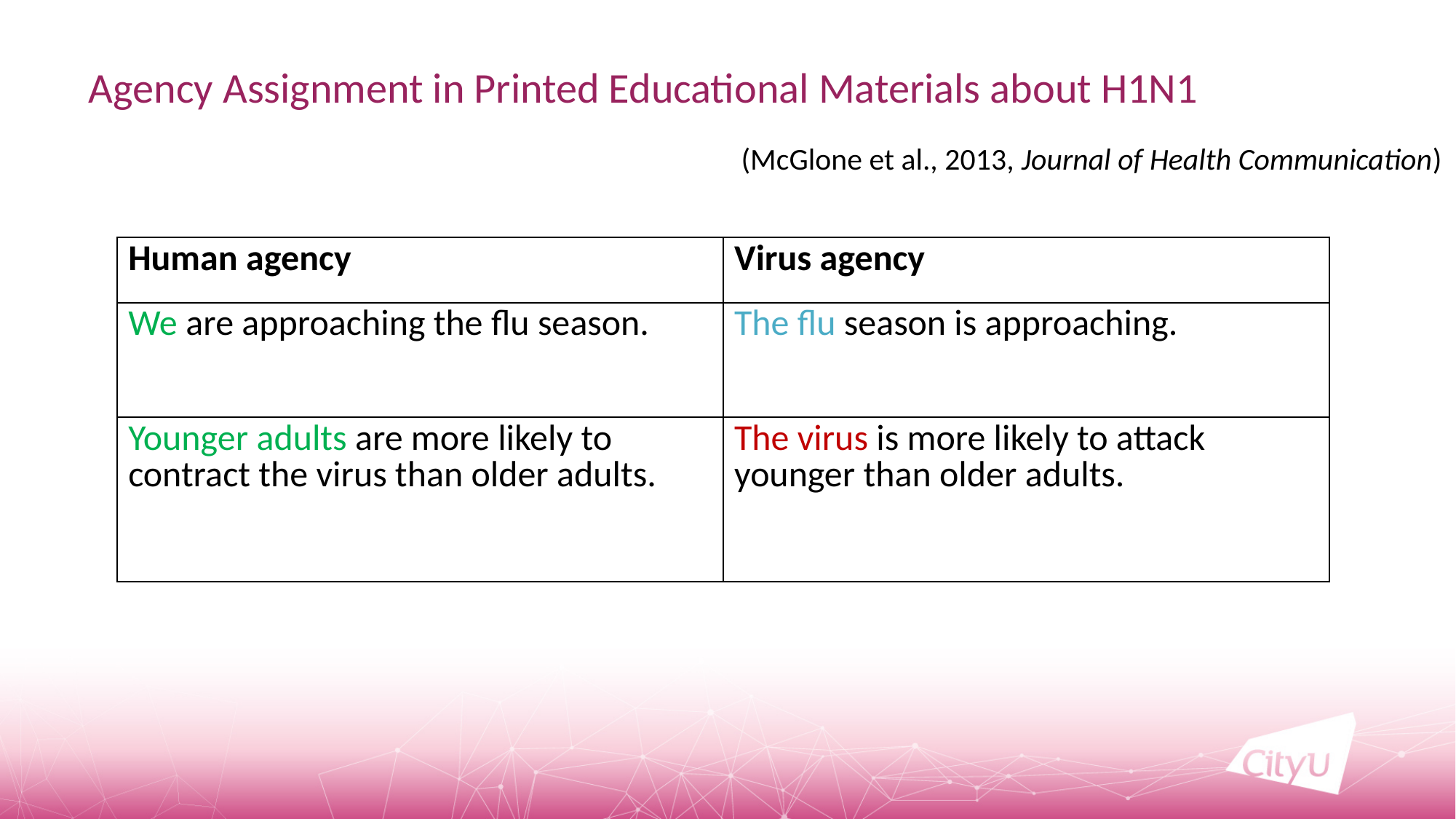

Agency Assignment in Printed Educational Materials about H1N1
(McGlone et al., 2013, Journal of Health Communication)
| Human agency | Virus agency |
| --- | --- |
| We are approaching the flu season. | The flu season is approaching. |
| Younger adults are more likely to contract the virus than older adults. | The virus is more likely to attack younger than older adults. |